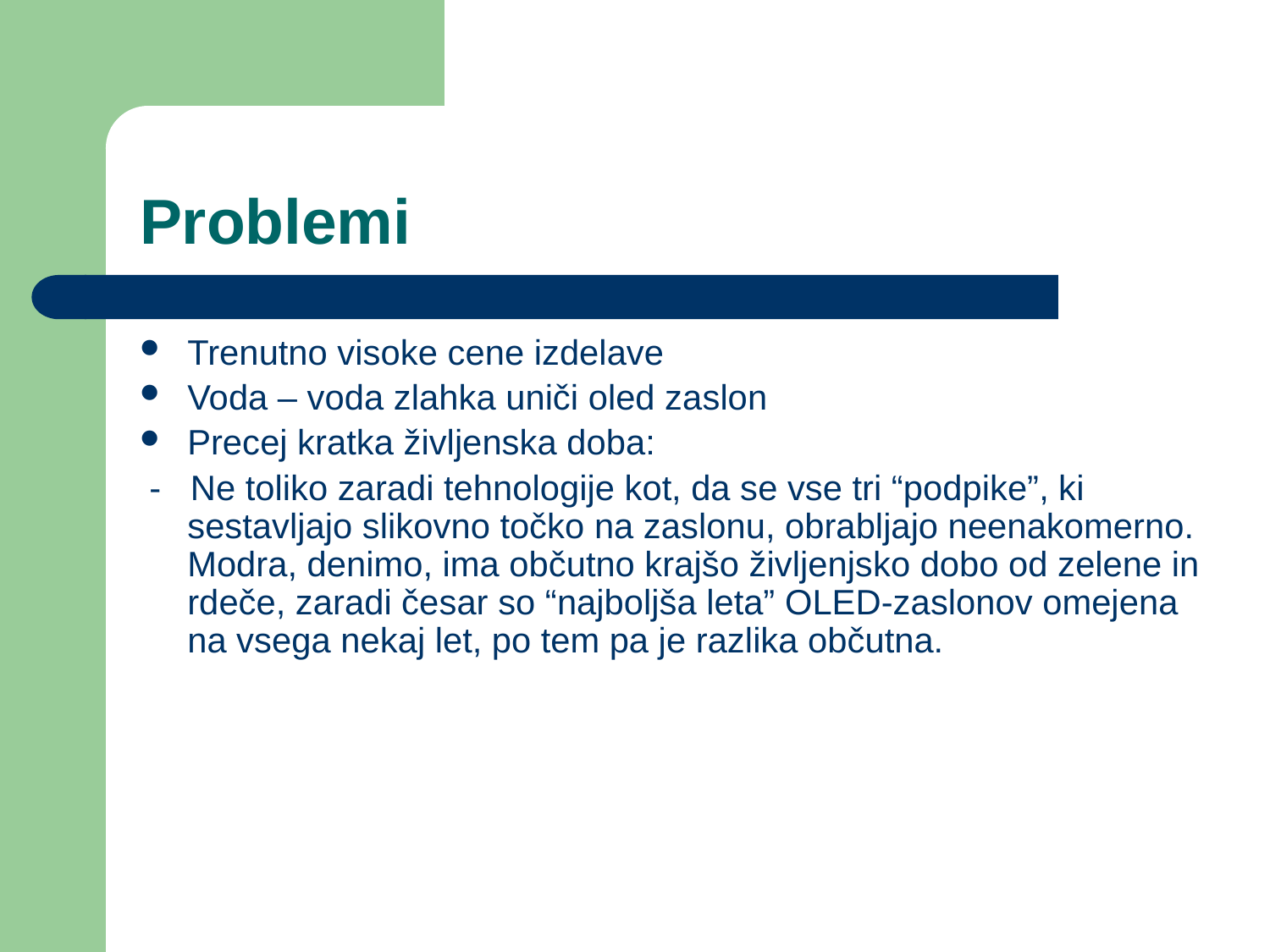

# Problemi
Trenutno visoke cene izdelave
Voda – voda zlahka uniči oled zaslon
Precej kratka življenska doba:
 -   Ne toliko zaradi tehnologije kot, da se vse tri “podpike”, ki sestavljajo slikovno točko na zaslonu, obrabljajo neenakomerno. Modra, denimo, ima občutno krajšo življenjsko dobo od zelene in rdeče, zaradi česar so “najboljša leta” OLED-zaslonov omejena na vsega nekaj let, po tem pa je razlika občutna.